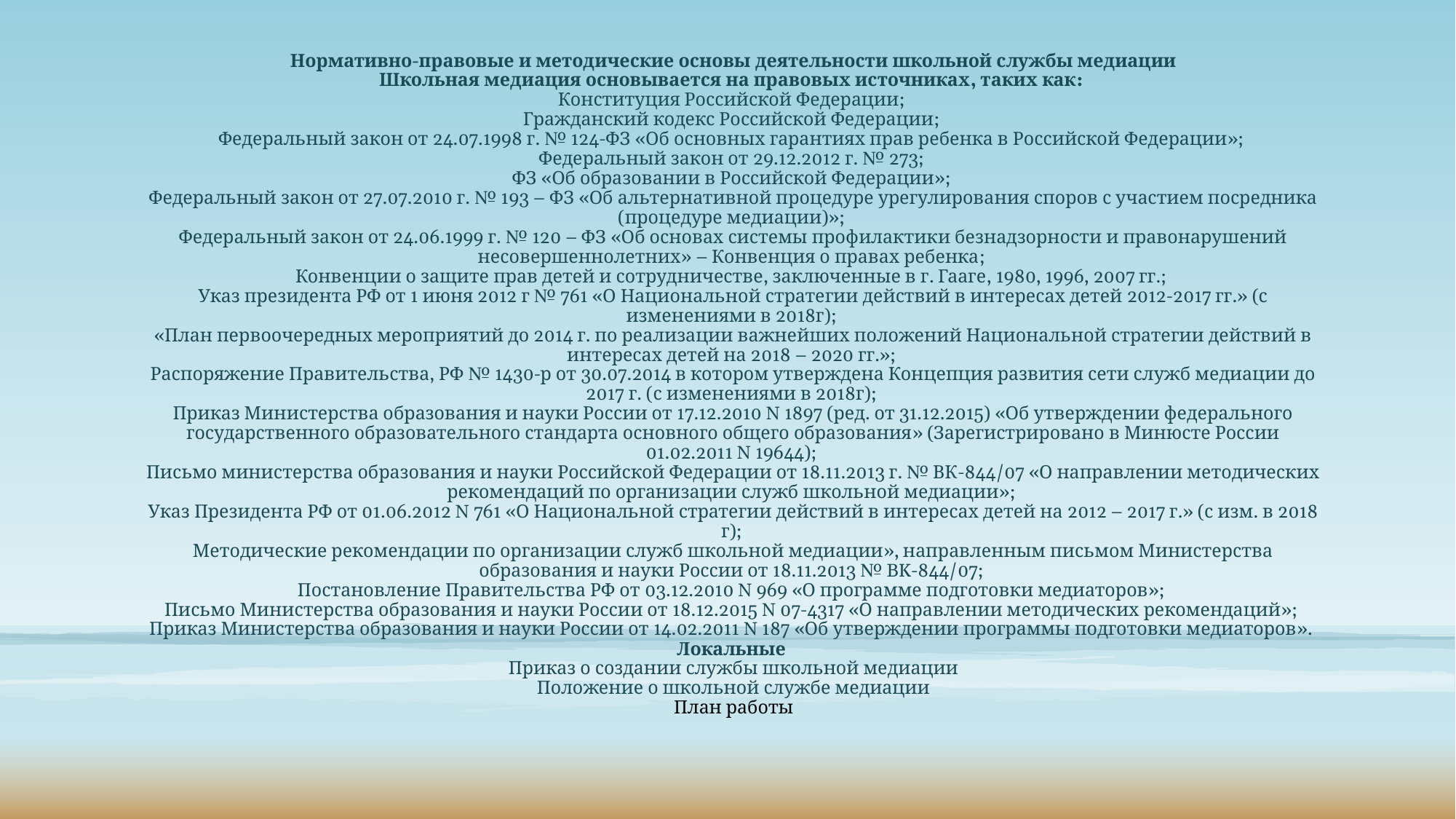

# Нормативно-правовые и методические основы деятельности школьной службы медиации Школьная медиация основывается на правовых источниках, таких как: Конституция Российской Федерации; Гражданский кодекс Российской Федерации; Федеральный закон от 24.07.1998 г. № 124-ФЗ «Об основных гарантиях прав ребенка в Российской Федерации»; Федеральный закон от 29.12.2012 г. № 273; ФЗ «Об образовании в Российской Федерации»; Федеральный закон от 27.07.2010 г. № 193 – ФЗ «Об альтернативной процедуре урегулирования споров с участием посредника (процедуре медиации)»; Федеральный закон от 24.06.1999 г. № 120 – ФЗ «Об основах системы профилактики безнадзорности и правонарушений несовершеннолетних» – Конвенция о правах ребенка; Конвенции о защите прав детей и сотрудничестве, заключенные в г. Гааге, 1980, 1996, 2007 гг.; Указ президента РФ от 1 июня 2012 г № 761 «О Национальной стратегии действий в интересах детей 2012-2017 гг.» (с изменениями в 2018г); «План первоочередных мероприятий до 2014 г. по реализации важнейших положений Национальной стратегии действий в интересах детей на 2018 – 2020 гг.»; Распоряжение Правительства, РФ № 1430-р от 30.07.2014 в котором утверждена Концепция развития сети служб медиации до 2017 г. (с изменениями в 2018г); Приказ Министерства образования и науки России от 17.12.2010 N 1897 (ред. от 31.12.2015) «Об утверждении федерального государственного образовательного стандарта основного общего образования» (Зарегистрировано в Минюсте России 01.02.2011 N 19644); Письмо министерства образования и науки Российской Федерации от 18.11.2013 г. № ВК-844/07 «О направлении методических рекомендаций по организации служб школьной медиации»; Указ Президента РФ от 01.06.2012 N 761 «О Национальной стратегии действий в интересах детей на 2012 – 2017 г.» (с изм. в 2018 г); Методические рекомендации по организации служб школьной медиации», направленным письмом Министерства образования и науки России от 18.11.2013 № BK-844/07; Постановление Правительства РФ от 03.12.2010 N 969 «О программе подготовки медиаторов»; Письмо Министерства образования и науки России от 18.12.2015 N 07-4317 «О направлении методических рекомендаций»; Приказ Министерства образования и науки России от 14.02.2011 N 187 «Об утверждении программы подготовки медиаторов». Локальные Приказ о создании службы школьной медиации Положение о школьной службе медиации План работы